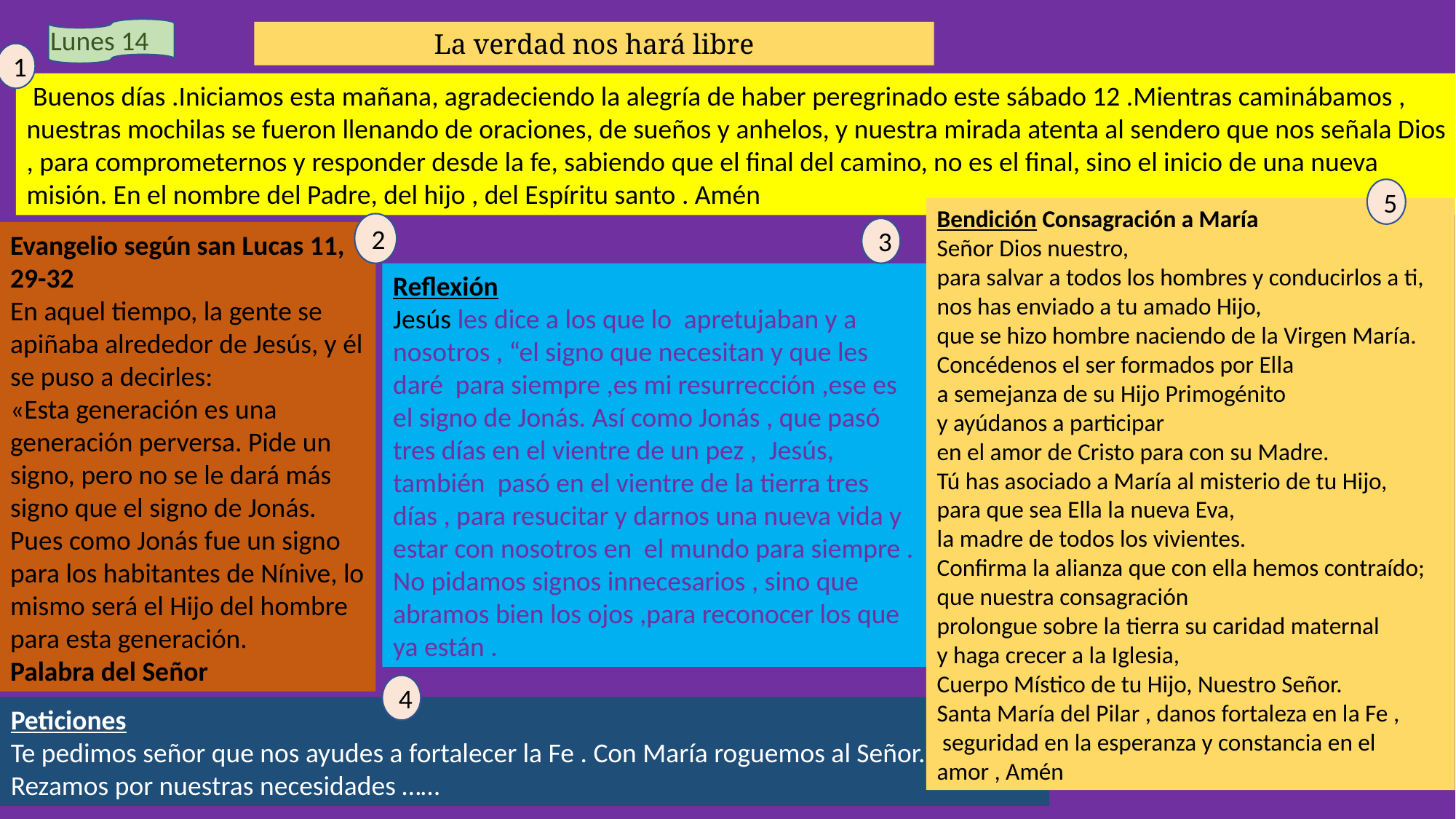

Lunes 14

La verdad nos hará libre
1
 Buenos días .Iniciamos esta mañana, agradeciendo la alegría de haber peregrinado este sábado 12 .Mientras caminábamos ,  nuestras mochilas se fueron llenando de oraciones, de sueños y anhelos, y nuestra mirada atenta al sendero que nos señala Dios , para comprometernos y responder desde la fe, sabiendo que el final del camino, no es el final, sino el inicio de una nueva misión. En el nombre del Padre, del hijo , del Espíritu santo . Amén
5
Bendición Consagración a María
Señor Dios nuestro,
para salvar a todos los hombres y conducirlos a ti,
nos has enviado a tu amado Hijo,
que se hizo hombre naciendo de la Virgen María.
Concédenos el ser formados por Ella
a semejanza de su Hijo Primogénito
y ayúdanos a participar
en el amor de Cristo para con su Madre.
Tú has asociado a María al misterio de tu Hijo,
para que sea Ella la nueva Eva,
la madre de todos los vivientes.
Confirma la alianza que con ella hemos contraído;
que nuestra consagración
prolongue sobre la tierra su caridad maternal
y haga crecer a la Iglesia,
Cuerpo Místico de tu Hijo, Nuestro Señor.
Santa María del Pilar , danos fortaleza en la Fe ,
 seguridad en la esperanza y constancia en el amor , Amén
2
3
Evangelio según san Lucas 11, 29-32
En aquel tiempo, la gente se apiñaba alrededor de Jesús, y él se puso a decirles:
«Esta generación es una generación perversa. Pide un signo, pero no se le dará más signo que el signo de Jonás. Pues como Jonás fue un signo para los habitantes de Nínive, lo mismo será el Hijo del hombre para esta generación.
Palabra del Señor
Reflexión
Jesús les dice a los que lo  apretujaban y a nosotros , “el signo que necesitan y que les   daré  para siempre ,es mi resurrección ,ese es el signo de Jonás. Así como Jonás , que pasó tres días en el vientre de un pez ,  Jesús, también  pasó en el vientre de la tierra tres días , para resucitar y darnos una nueva vida y estar con nosotros en  el mundo para siempre .
No pidamos signos innecesarios , sino que abramos bien los ojos ,para reconocer los que ya están .
4
Peticiones
Te pedimos señor que nos ayudes a fortalecer la Fe . Con María roguemos al Señor.
Rezamos por nuestras necesidades ……